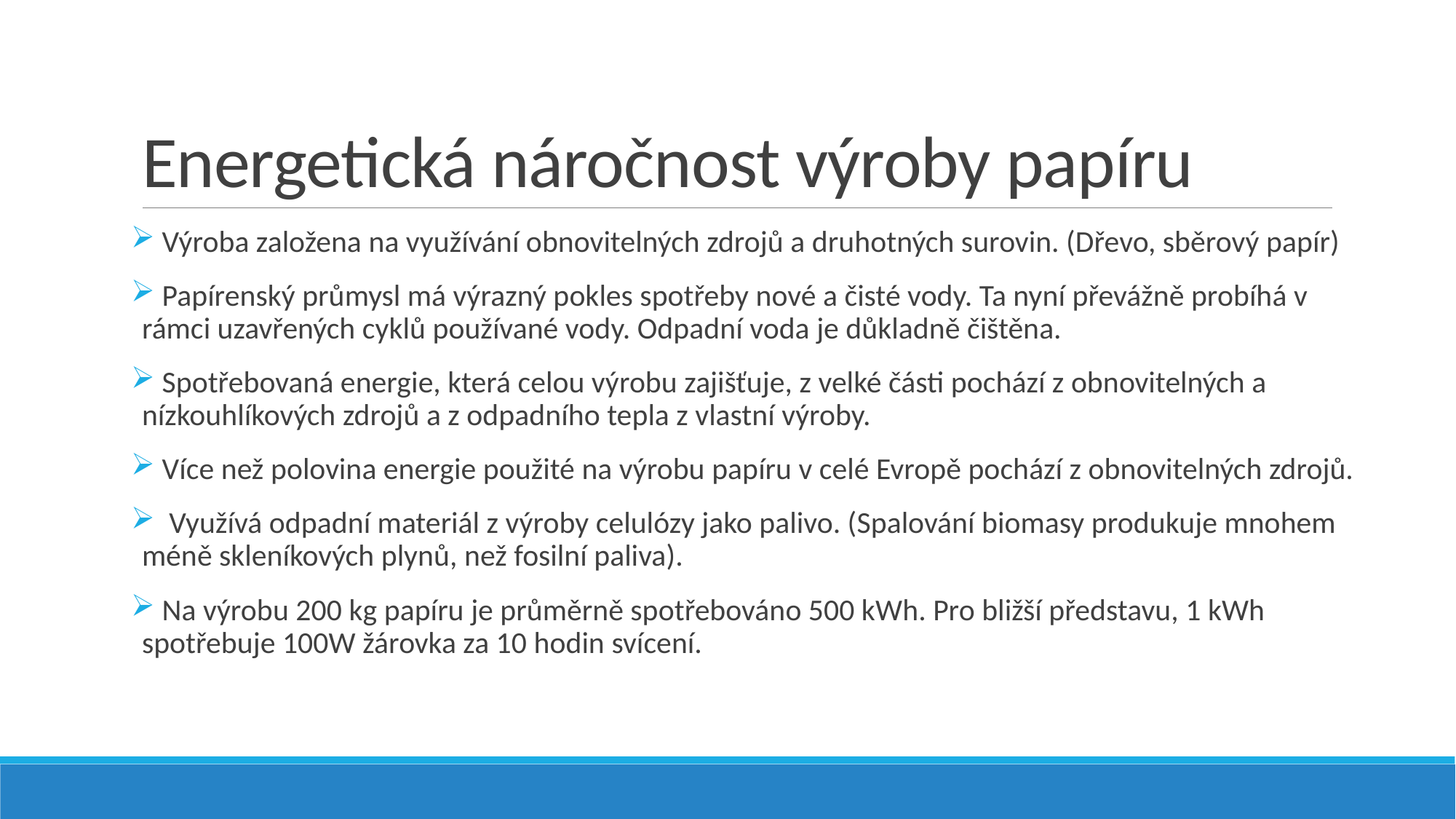

# Energetická náročnost výroby papíru
 Výroba založena na využívání obnovitelných zdrojů a druhotných surovin. (Dřevo, sběrový papír)
 Papírenský průmysl má výrazný pokles spotřeby nové a čisté vody. Ta nyní převážně probíhá v rámci uzavřených cyklů používané vody. Odpadní voda je důkladně čištěna.
 Spotřebovaná energie, která celou výrobu zajišťuje, z velké části pochází z obnovitelných a nízkouhlíkových zdrojů a z odpadního tepla z vlastní výroby.
 Více než polovina energie použité na výrobu papíru v celé Evropě pochází z obnovitelných zdrojů.
  Využívá odpadní materiál z výroby celulózy jako palivo. (Spalování biomasy produkuje mnohem méně skleníkových plynů, než fosilní paliva).
 Na výrobu 200 kg papíru je průměrně spotřebováno 500 kWh. Pro bližší představu, 1 kWh spotřebuje 100W žárovka za 10 hodin svícení.